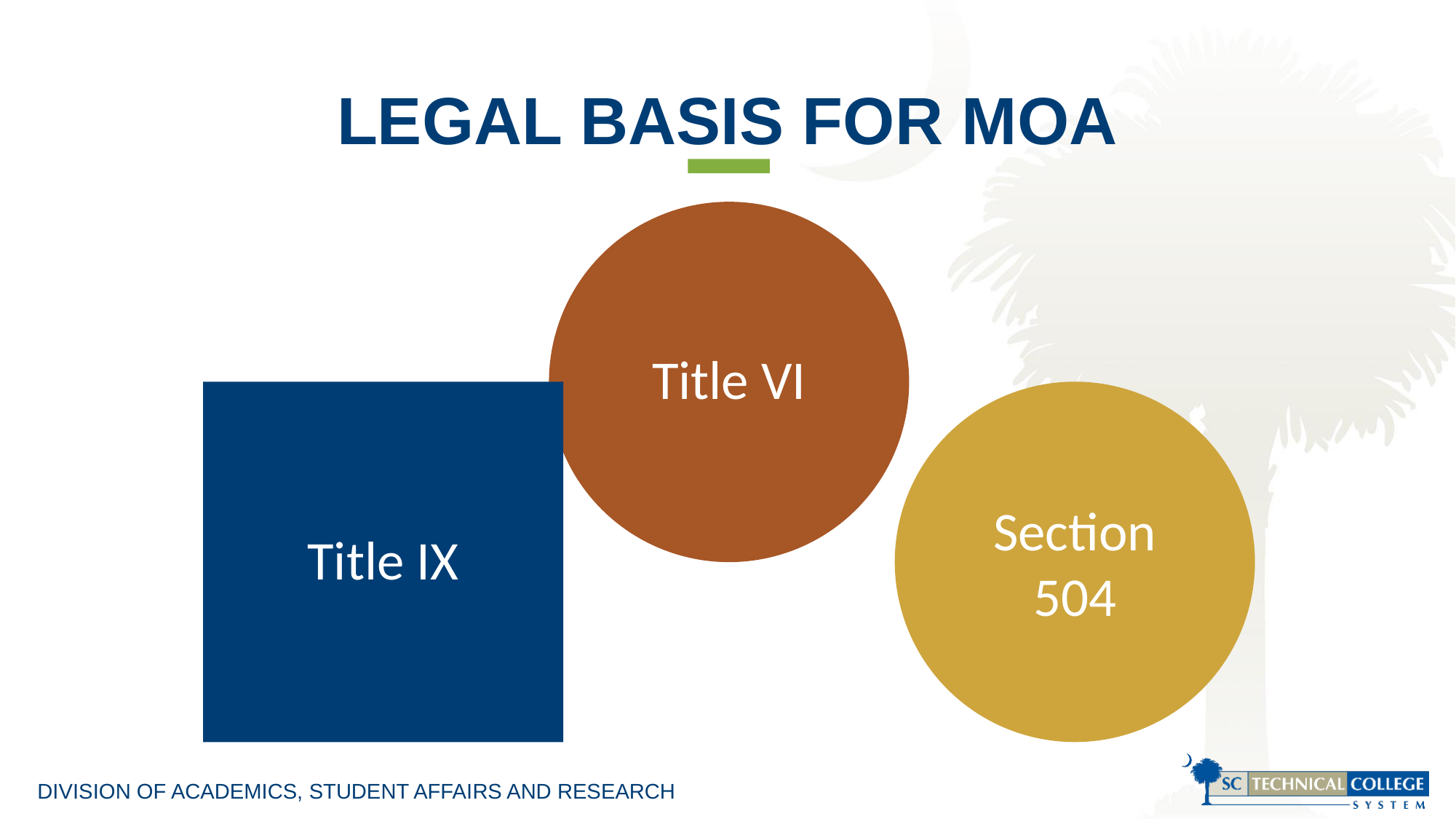

# LEGAL BASIS FOR MOA

Title VI
Title IX
Section 504